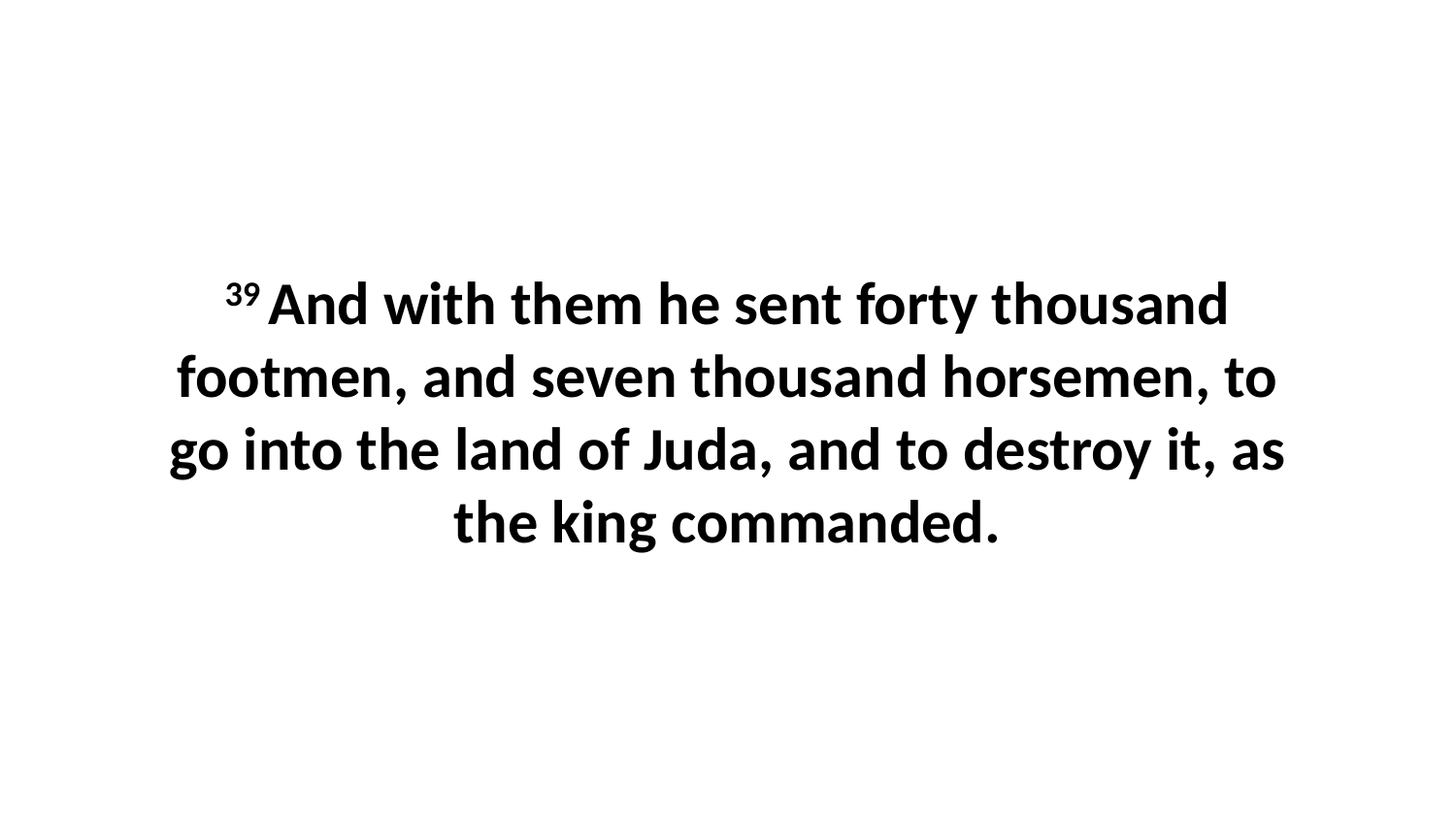

39 And with them he sent forty thousand footmen, and seven thousand horsemen, to go into the land of Juda, and to destroy it, as the king commanded.